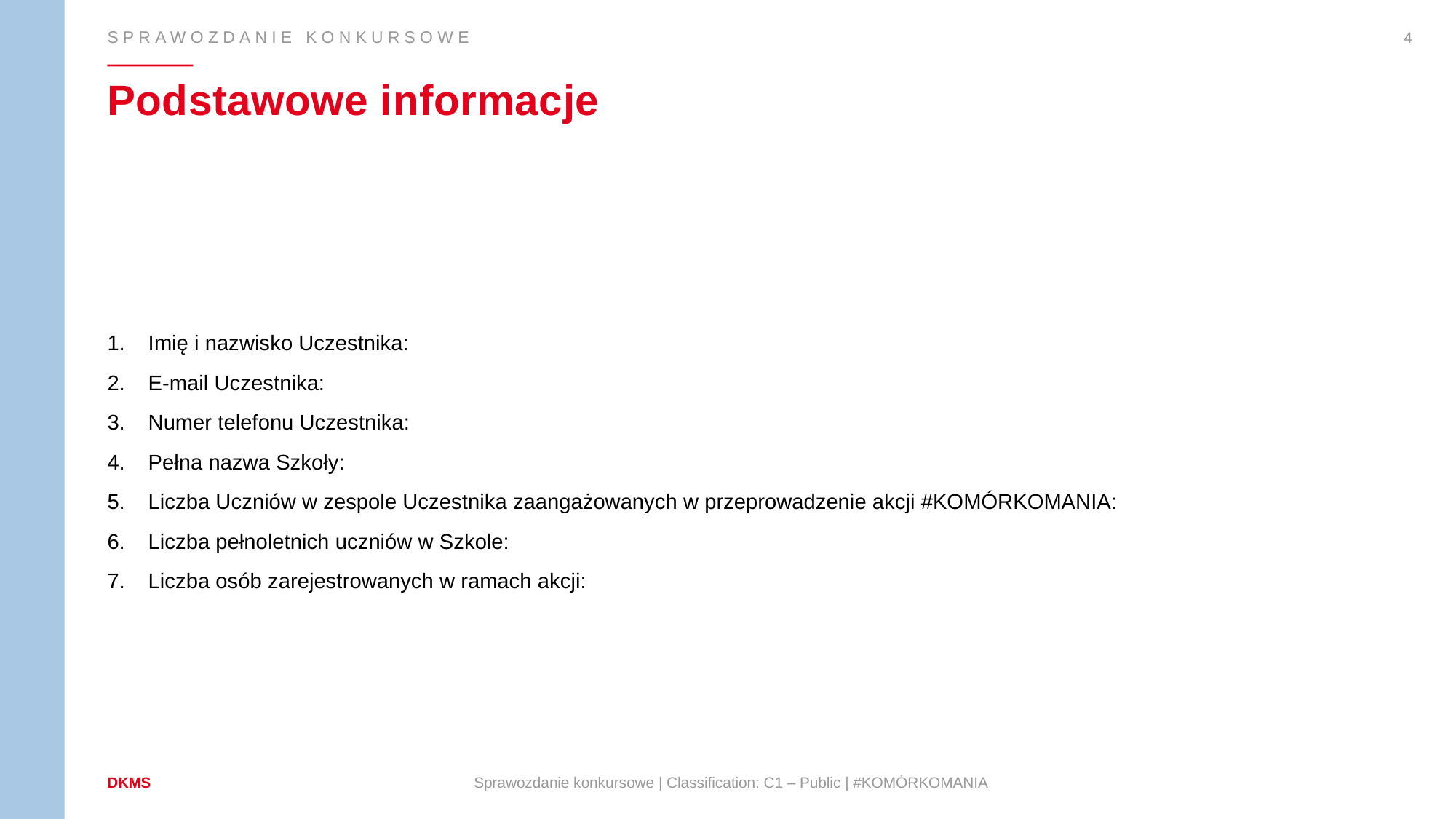

4
Sprawozdanie konkursowe
# Podstawowe informacje
Imię i nazwisko Uczestnika:
E-mail Uczestnika:
Numer telefonu Uczestnika:
Pełna nazwa Szkoły:
Liczba Uczniów w zespole Uczestnika zaangażowanych w przeprowadzenie akcji #KOMÓRKOMANIA:
Liczba pełnoletnich uczniów w Szkole:
Liczba osób zarejestrowanych w ramach akcji:
Sprawozdanie konkursowe | Classification: C1 – Public | #KOMÓRKOMANIA